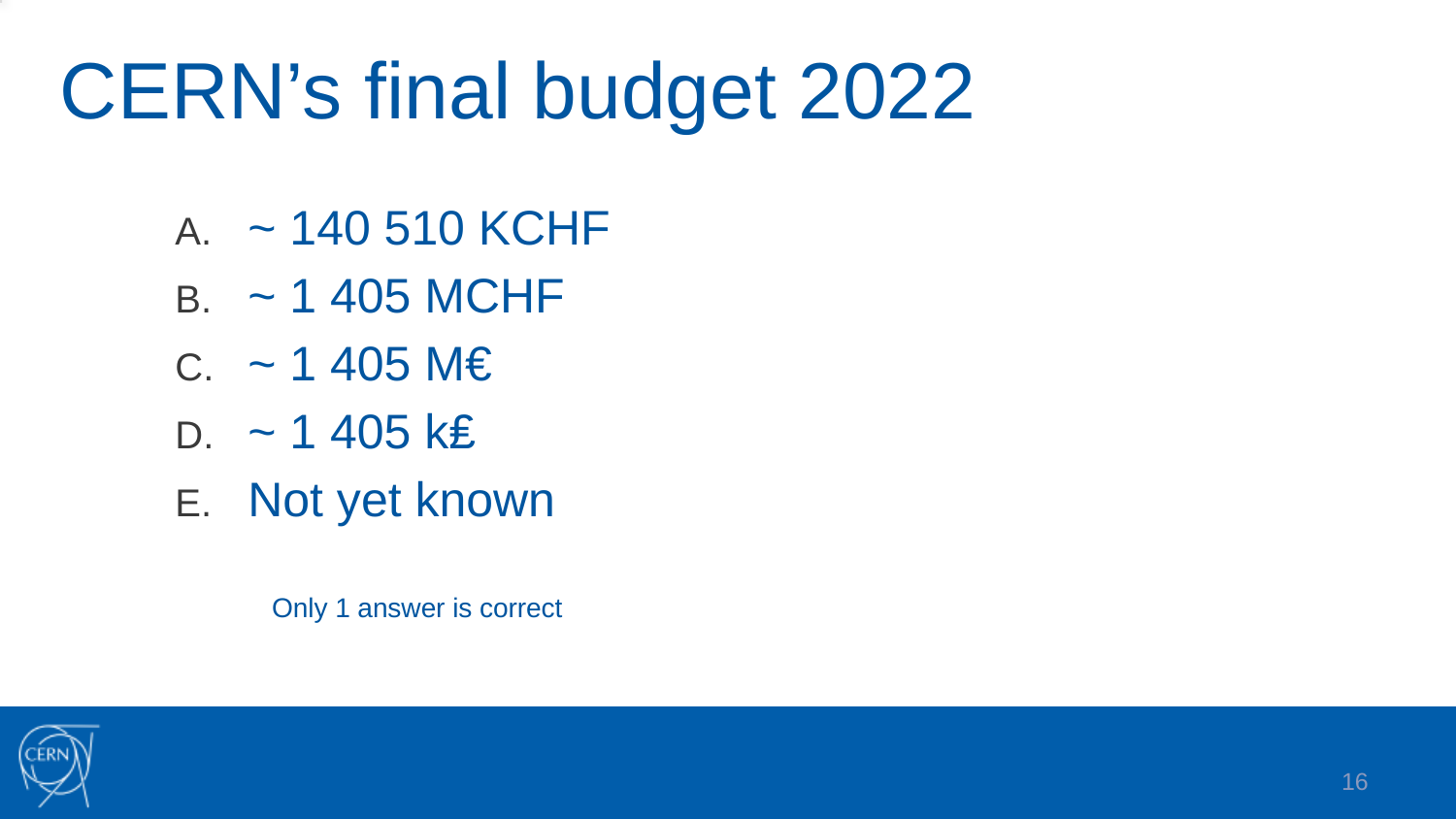

# CERN’s final budget 2022

~ 140 510 KCHF
~ 1 405 MCHF
~ 1 405 M€
~ 1 405 k₤
Not yet known
Only 1 answer is correct
16